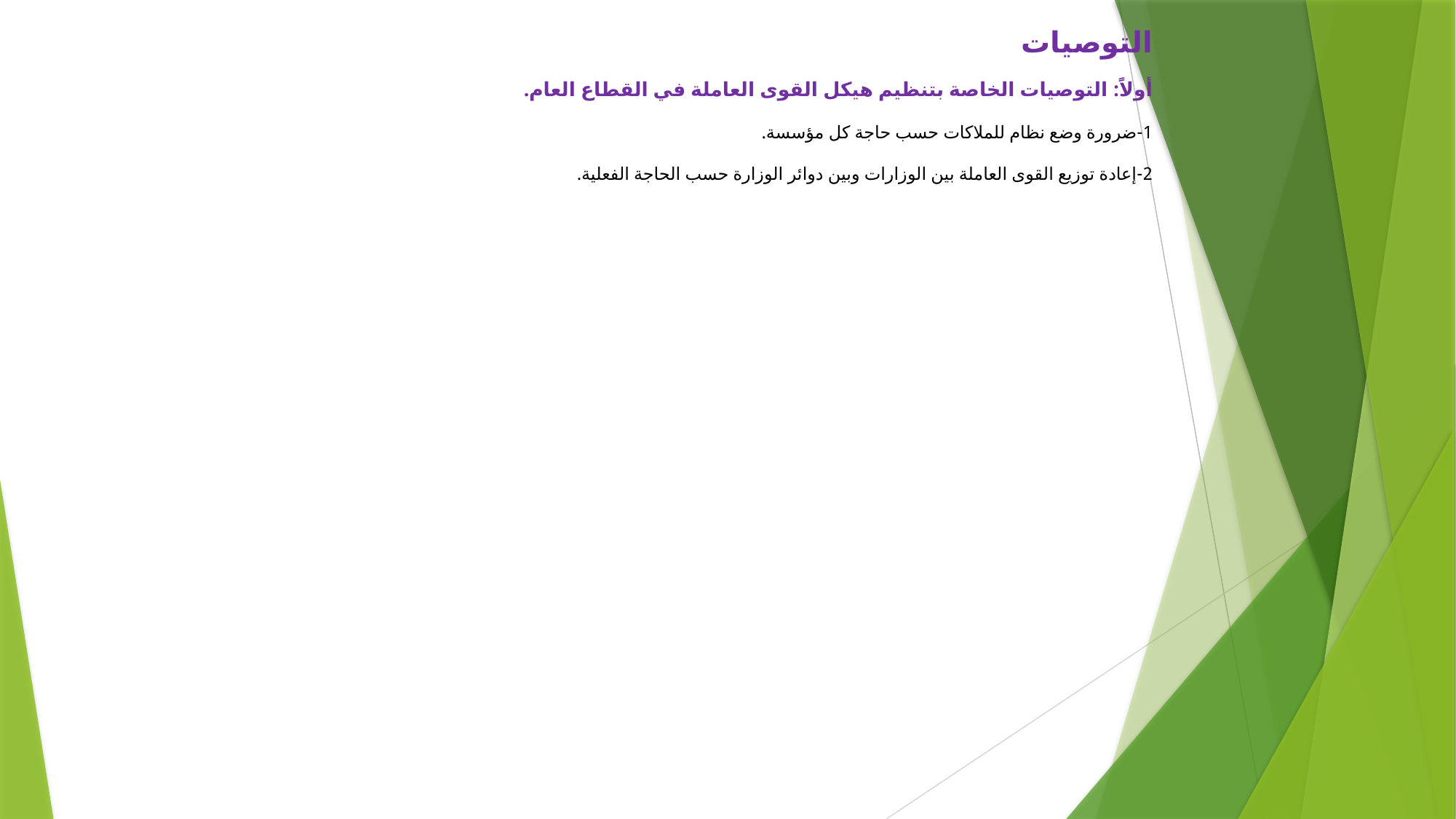

# التوصيات أولاً: التوصيات الخاصة بتنظيم هيكل القوى العاملة في القطاع العام. 1-	ضرورة وضع نظام للملاكات حسب حاجة كل مؤسسة. 2-	إعادة توزيع القوى العاملة بين الوزارات وبين دوائر الوزارة حسب الحاجة الفعلية.